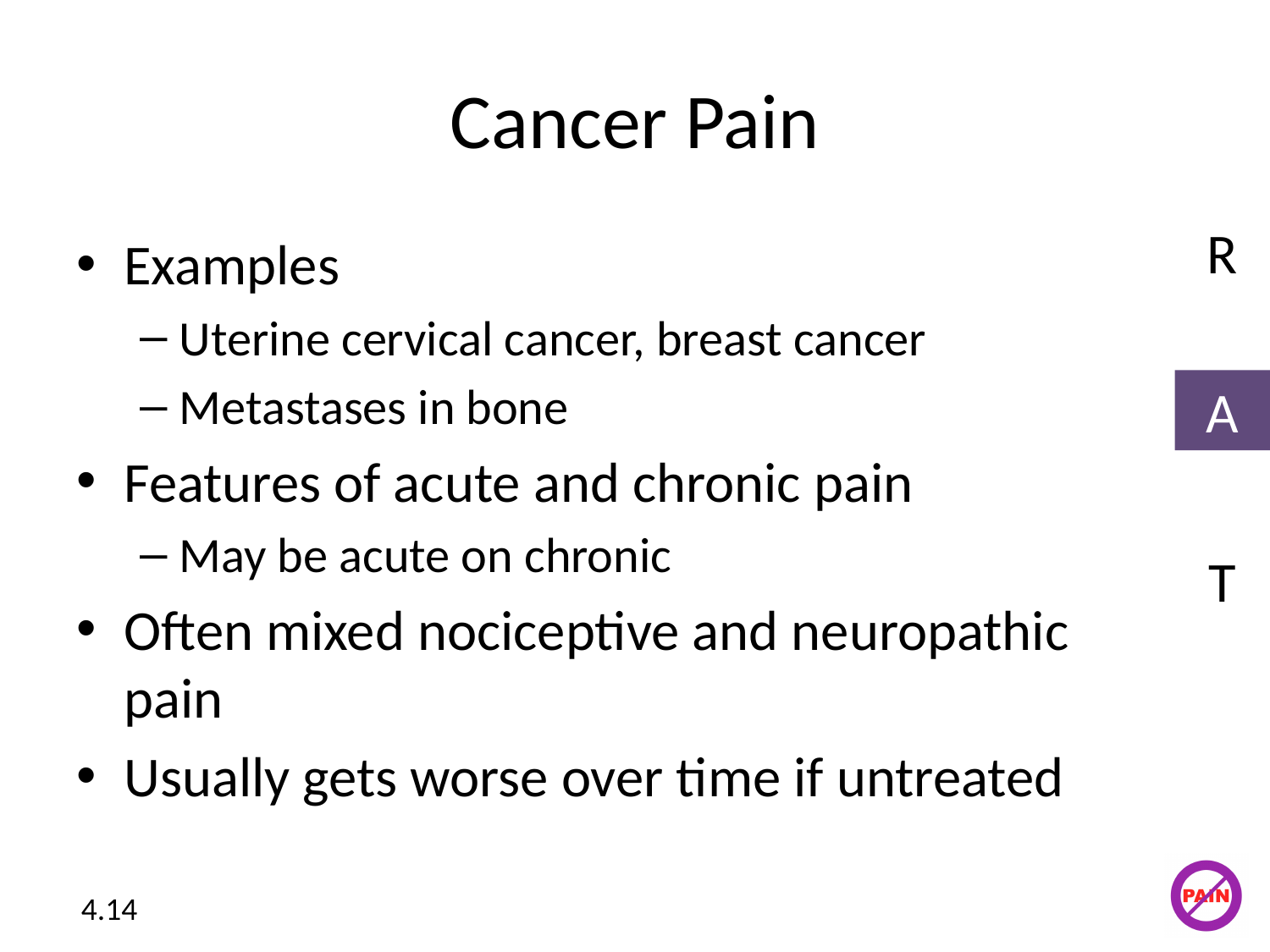

# Cancer Pain
R
Examples
Uterine cervical cancer, breast cancer
Metastases in bone
Features of acute and chronic pain
May be acute on chronic
Often mixed nociceptive and neuropathic pain
Usually gets worse over time if untreated

A
T
4.14